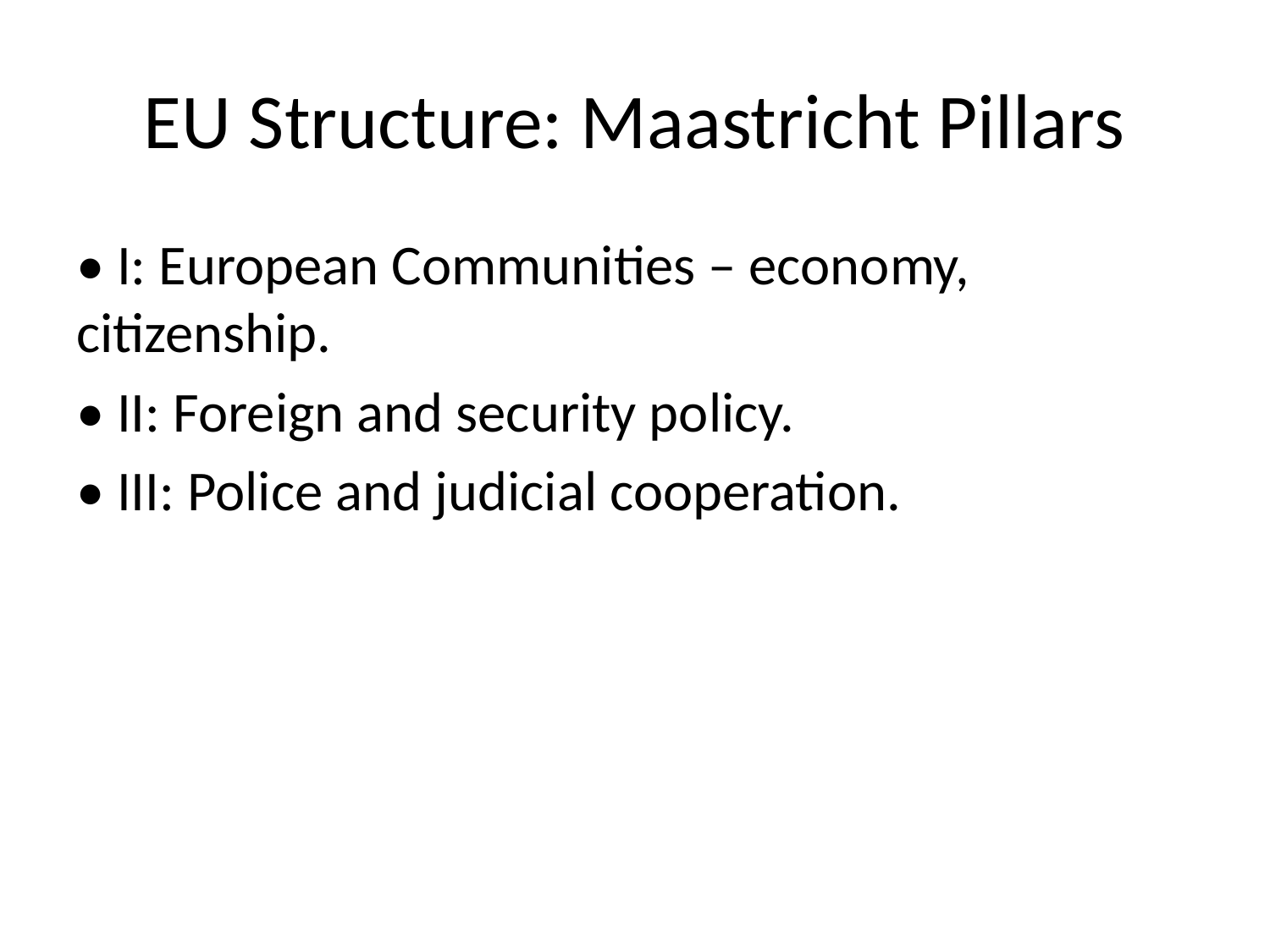

# EU Structure: Maastricht Pillars
• I: European Communities – economy, citizenship.
• II: Foreign and security policy.
• III: Police and judicial cooperation.